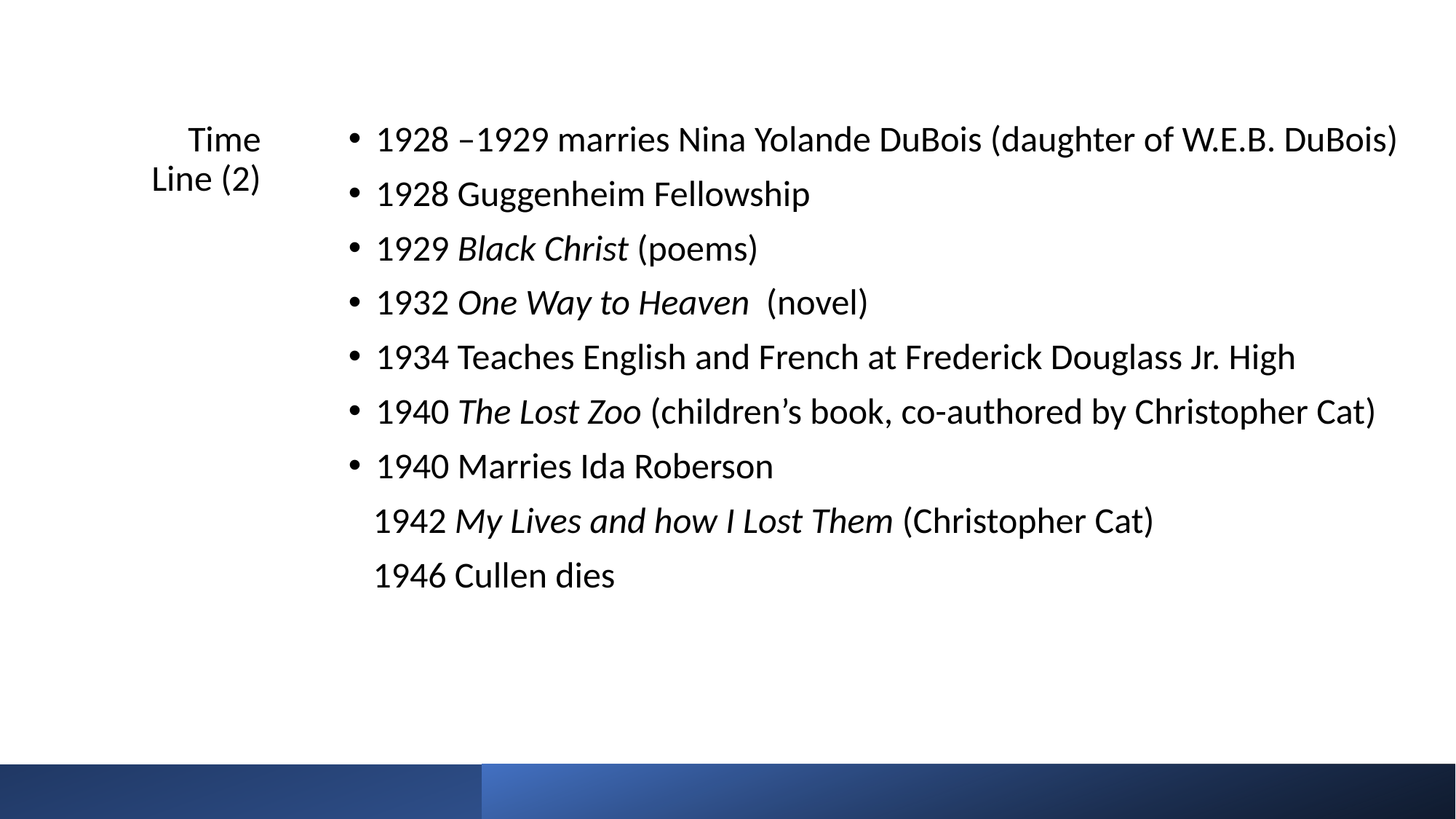

# Time Line (2)
1928 –1929 marries Nina Yolande DuBois (daughter of W.E.B. DuBois)
1928 Guggenheim Fellowship
1929 Black Christ (poems)
1932 One Way to Heaven  (novel)
1934 Teaches English and French at Frederick Douglass Jr. High
1940 The Lost Zoo (children’s book, co-authored by Christopher Cat)
1940 Marries Ida Roberson
   1942 My Lives and how I Lost Them (Christopher Cat)
   1946 Cullen dies